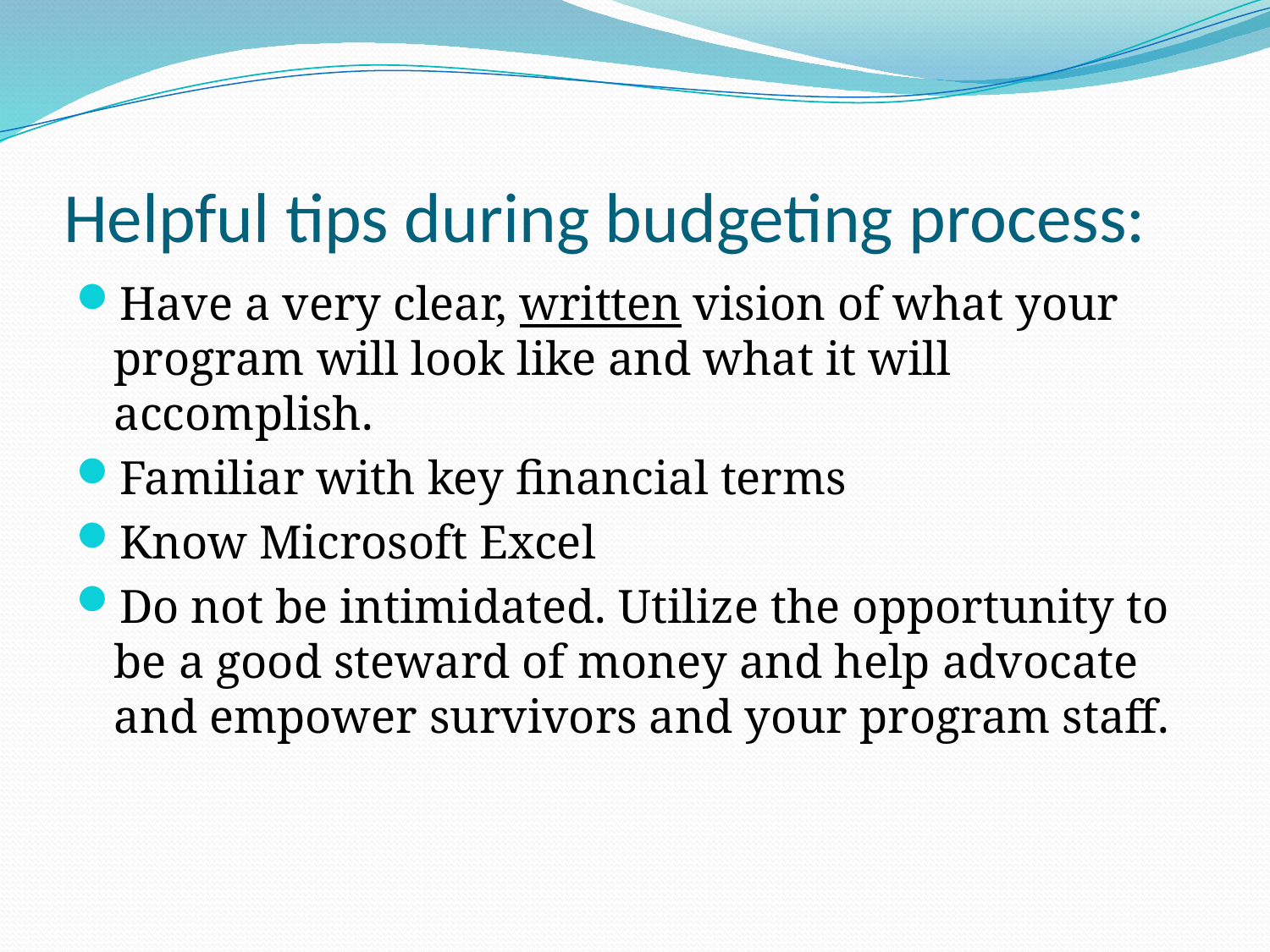

# Helpful tips during budgeting process:
Have a very clear, written vision of what your program will look like and what it will accomplish.
Familiar with key financial terms
Know Microsoft Excel
Do not be intimidated. Utilize the opportunity to be a good steward of money and help advocate and empower survivors and your program staff.